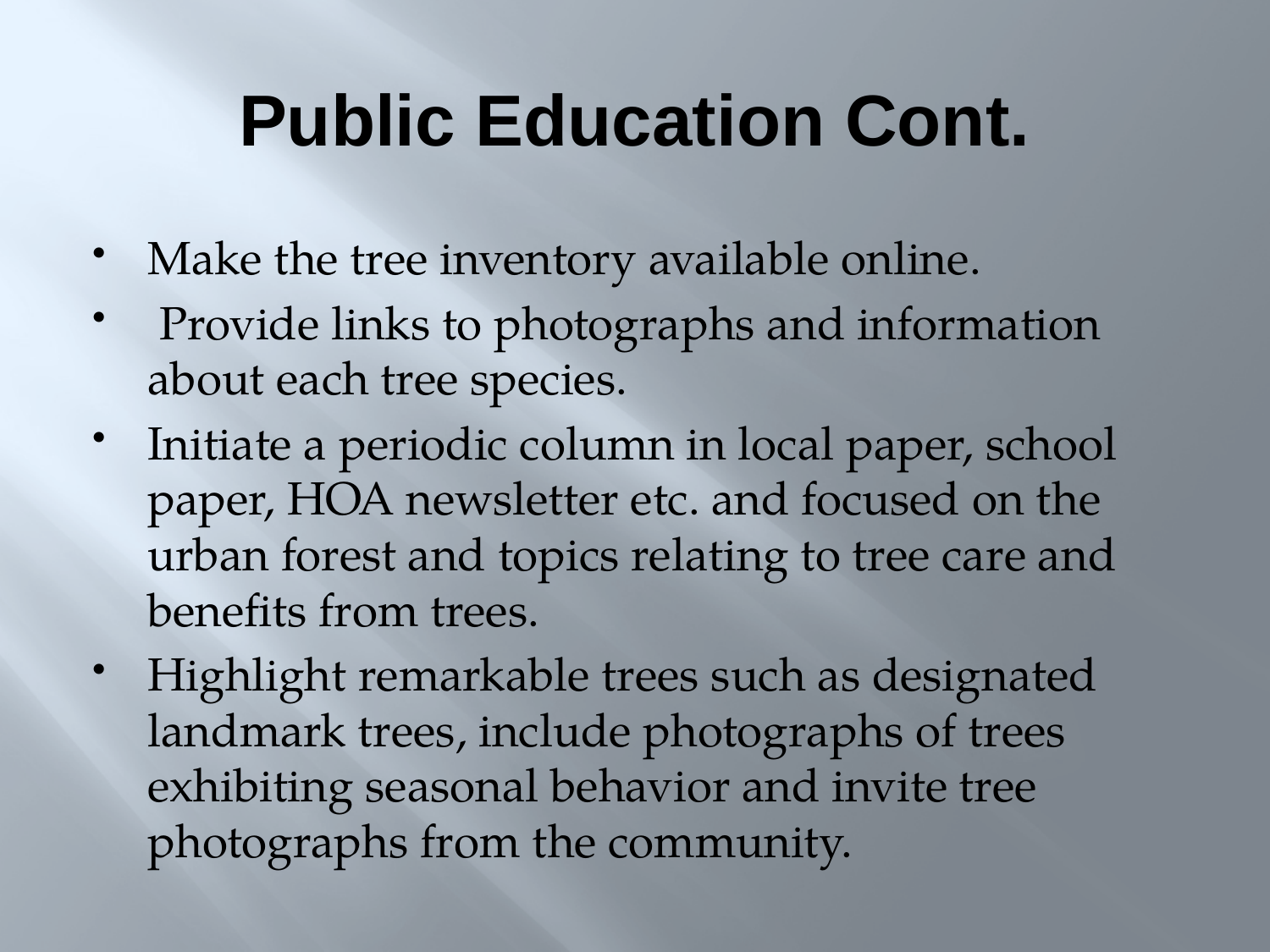

# Public Education Cont.
Make the tree inventory available online.
 Provide links to photographs and information about each tree species.
Initiate a periodic column in local paper, school paper, HOA newsletter etc. and focused on the urban forest and topics relating to tree care and benefits from trees.
Highlight remarkable trees such as designated landmark trees, include photographs of trees exhibiting seasonal behavior and invite tree photographs from the community.